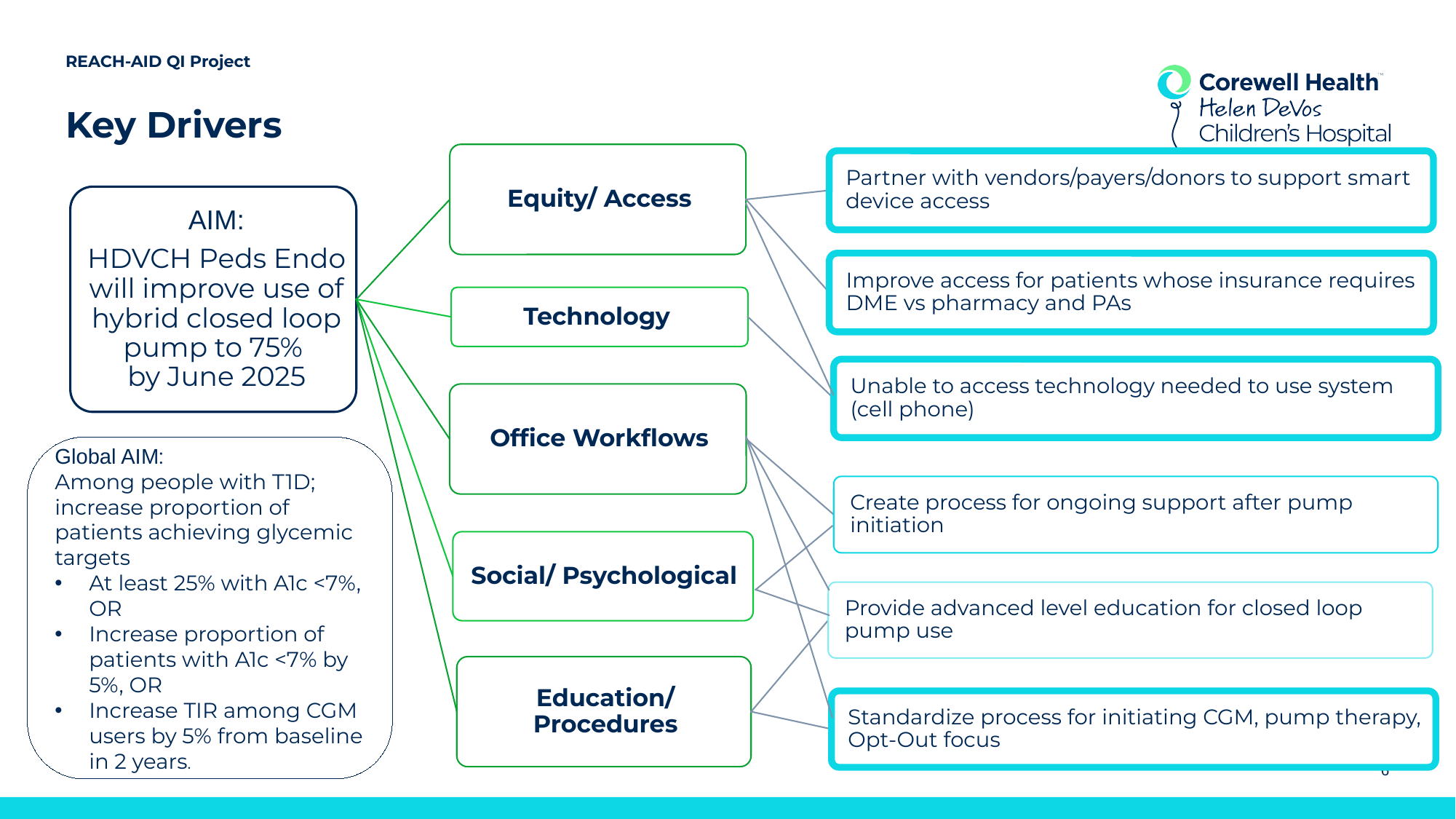

REACH-AID QI Project
# Key Drivers
AIM:
HDVCH Peds Endo will improve use of hybrid closed loop pump to 75%
by June 2025

Equity/ Access

Partner with vendors/payers/donors to support smart device access

Improve access for patients whose insurance requires DME vs pharmacy and PAs

Technology

Unable to access technology needed to use system (cell phone)

Office Workflows

Create process for ongoing support after pump initiation

Social/ Psychological

Education/ Procedures

Provide advanced level education for closed loop
pump use

Standardize process for initiating CGM, pump therapy, Opt-Out focus
Global AIM:
Among people with T1D; increase proportion of patients achieving glycemic targets
At least 25% with A1c <7%, OR
Increase proportion of patients with A1c <7% by 5%, OR
Increase TIR among CGM users by 5% from baseline in 2 years.
6